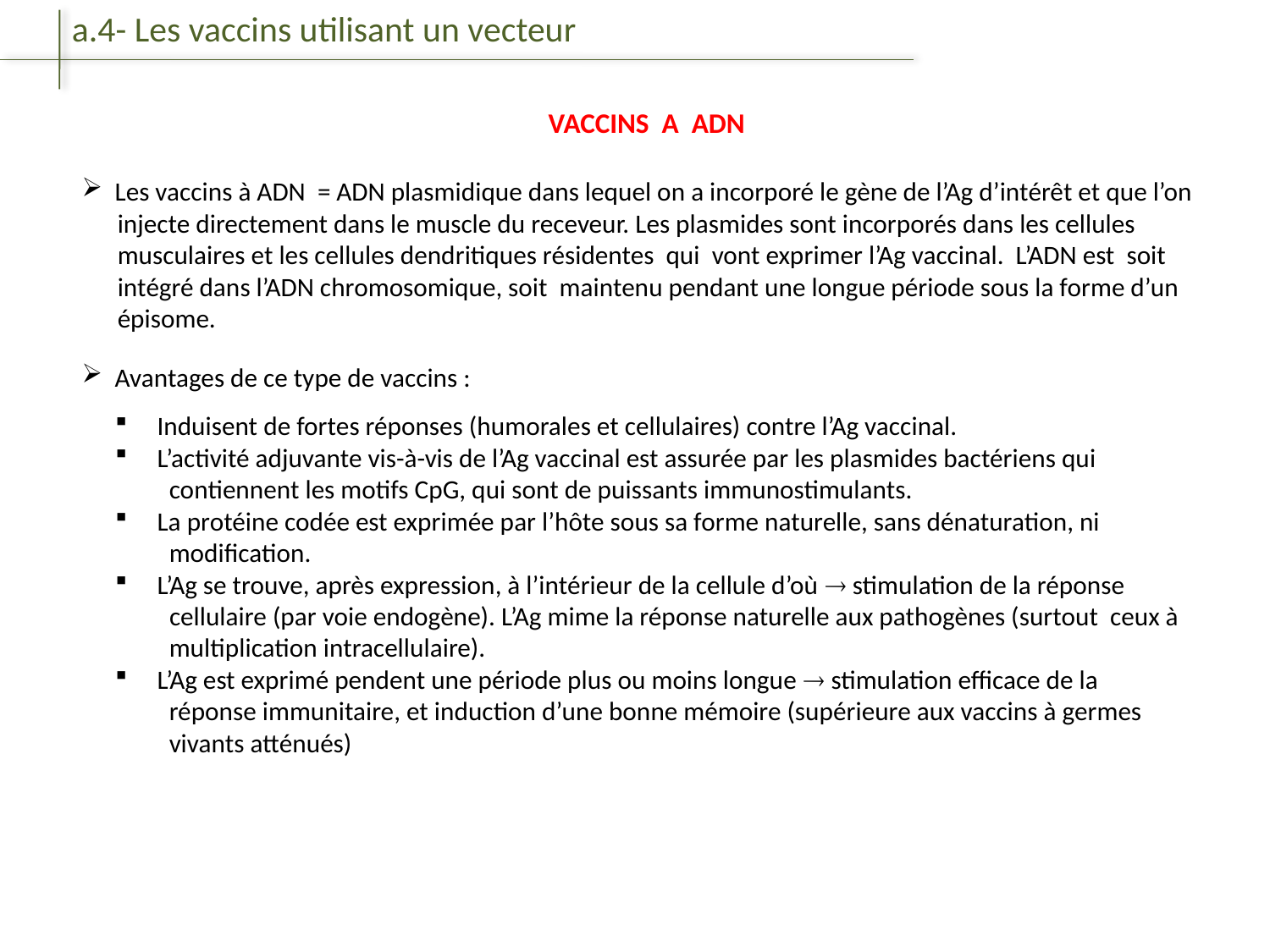

a.4- Les vaccins utilisant un vecteur
     VACCINS  A  ADN
  Les vaccins à ADN  = ADN plasmidique dans lequel on a incorporé le gène de l’Ag d’intérêt et que l’on
      injecte directement dans le muscle du receveur. Les plasmides sont incorporés dans les cellules
      musculaires et les cellules dendritiques résidentes  qui  vont exprimer l’Ag vaccinal.  L’ADN est  soit
      intégré dans l’ADN chromosomique, soit  maintenu pendant une longue période sous la forme d’un
      épisome.

  Avantages de ce type de vaccins :

  Induisent de fortes réponses (humorales et cellulaires) contre l’Ag vaccinal.
  L’activité adjuvante vis-à-vis de l’Ag vaccinal est assurée par les plasmides bactériens qui
    contiennent les motifs CpG, qui sont de puissants immunostimulants.
  La protéine codée est exprimée par l’hôte sous sa forme naturelle, sans dénaturation, ni
    modification.
  L’Ag se trouve, après expression, à l’intérieur de la cellule d’où → stimulation de la réponse
    cellulaire (par voie endogène). L’Ag mime la réponse naturelle aux pathogènes (surtout  ceux à
    multiplication intracellulaire).
  L’Ag est exprimé pendent une période plus ou moins longue → stimulation efficace de la
    réponse immunitaire, et induction d’une bonne mémoire (supérieure aux vaccins à germes
    vivants atténués)